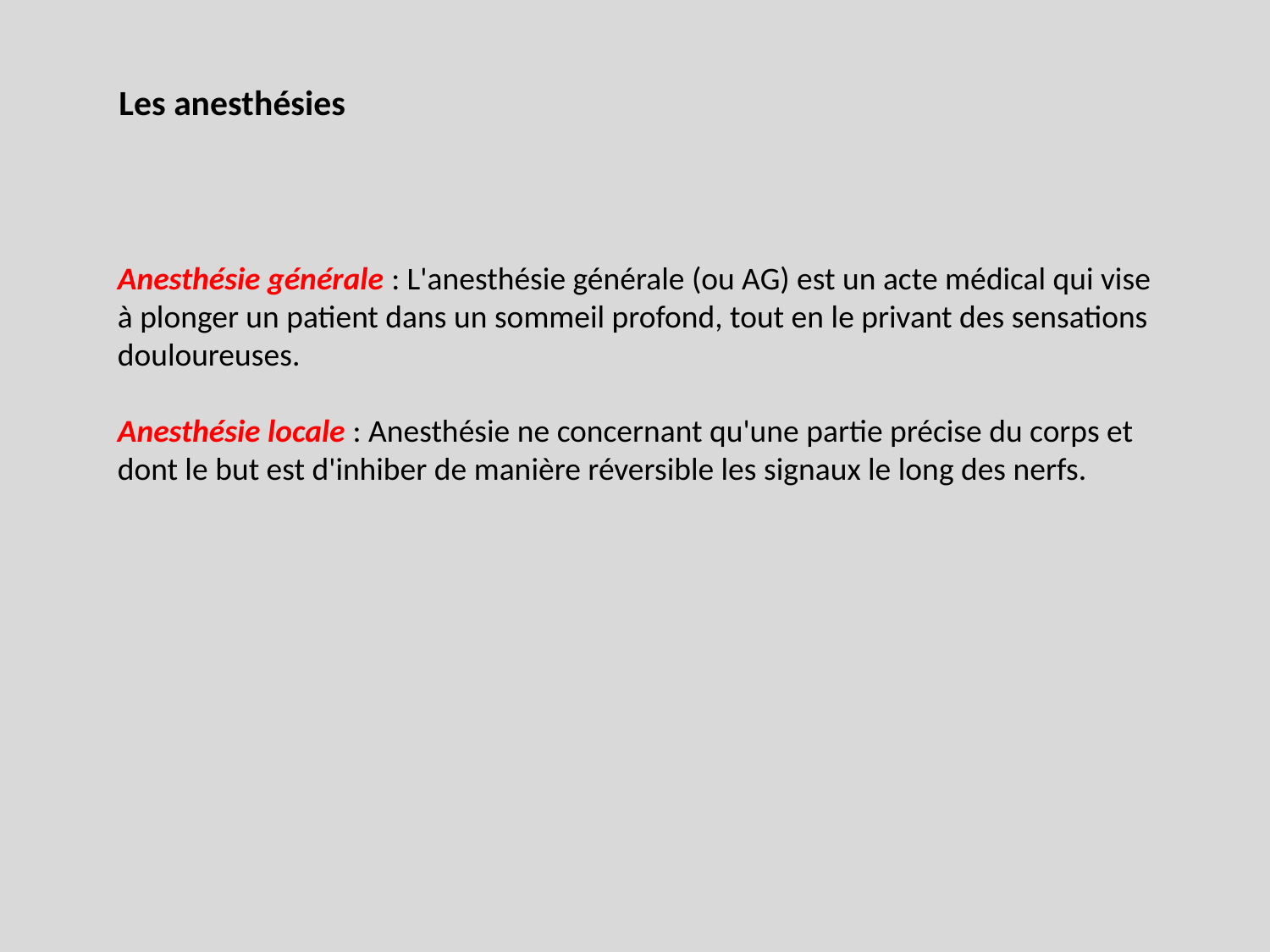

Les anesthésies
Anesthésie générale : L'anesthésie générale (ou AG) est un acte médical qui vise à plonger un patient dans un sommeil profond, tout en le privant des sensations douloureuses.

Anesthésie locale : Anesthésie ne concernant qu'une partie précise du corps et dont le but est d'inhiber de manière réversible les signaux le long des nerfs.